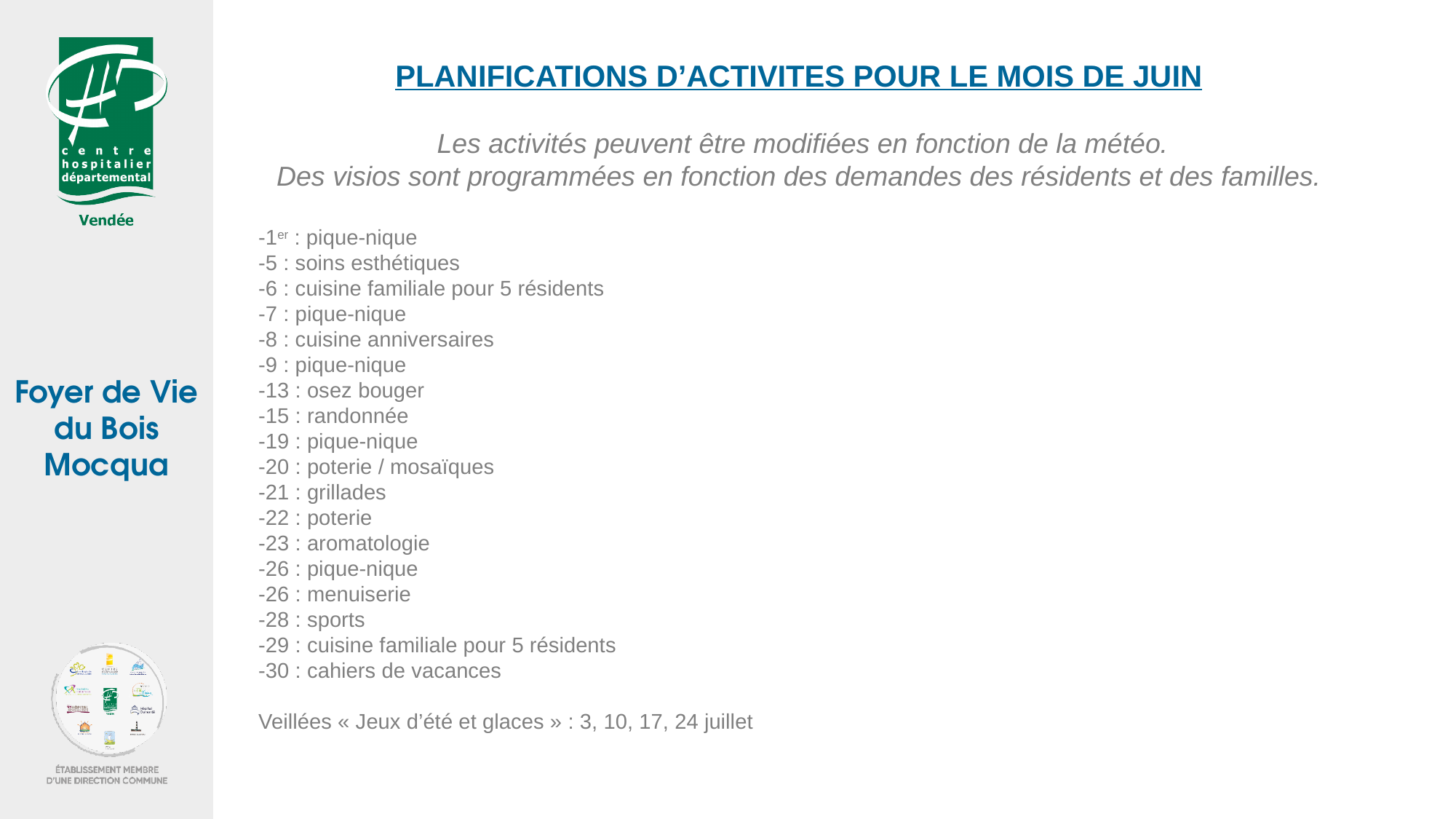

PLANIFICATIONS D’ACTIVITES POUR LE MOIS DE JUIN

 Les activités peuvent être modifiées en fonction de la météo.
Des visios sont programmées en fonction des demandes des résidents et des familles.

-1er : pique-nique
-5 : soins esthétiques
-6 : cuisine familiale pour 5 résidents
-7 : pique-nique
-8 : cuisine anniversaires
-9 : pique-nique
-13 : osez bouger
-15 : randonnée
-19 : pique-nique
-20 : poterie / mosaïques
-21 : grillades
-22 : poterie
-23 : aromatologie
-26 : pique-nique
-26 : menuiserie
-28 : sports
-29 : cuisine familiale pour 5 résidents
-30 : cahiers de vacances

Veillées « Jeux d’été et glaces » : 3, 10, 17, 24 juillet